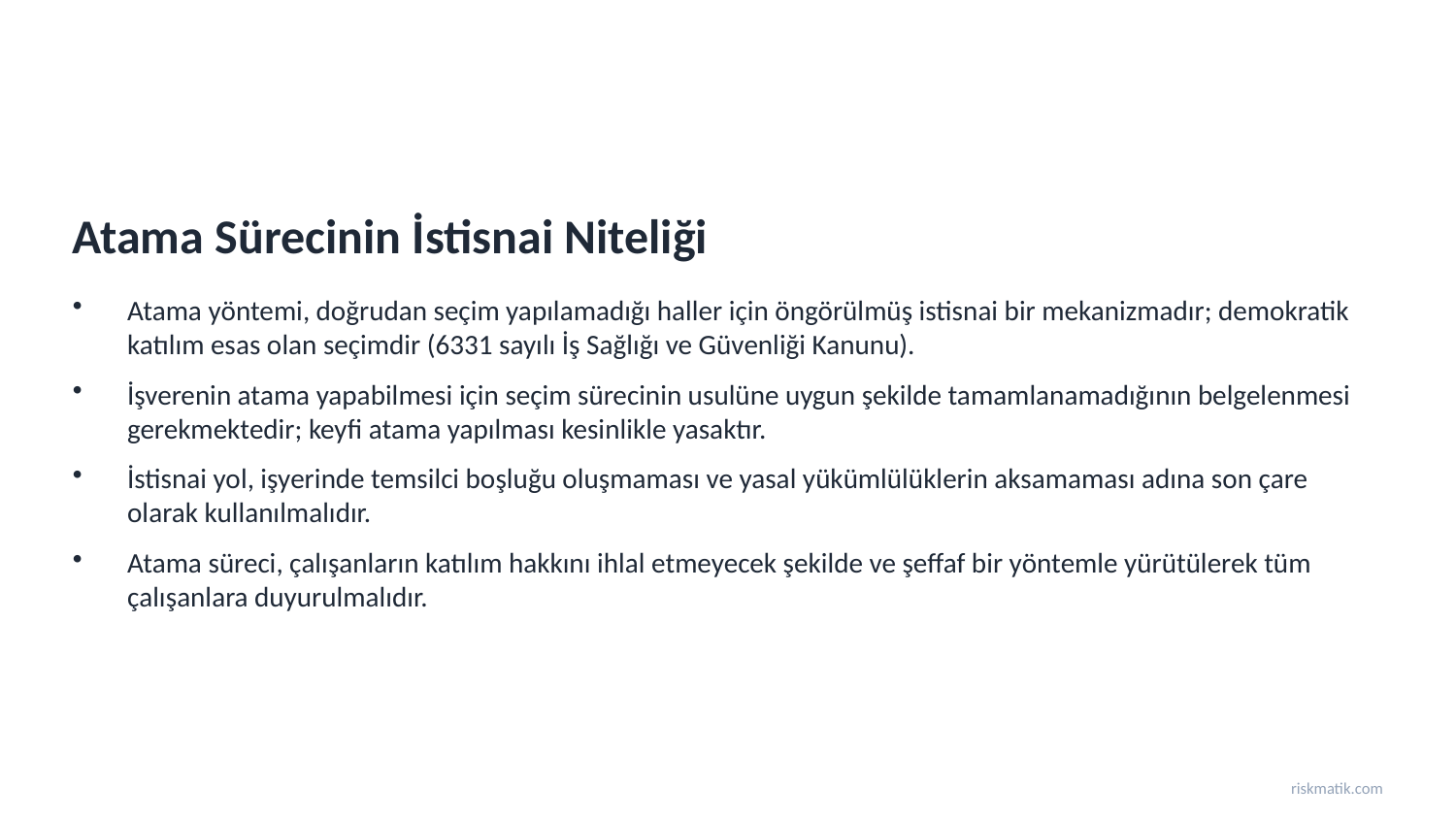

Atama Sürecinin İstisnai Niteliği
Atama yöntemi, doğrudan seçim yapılamadığı haller için öngörülmüş istisnai bir mekanizmadır; demokratik katılım esas olan seçimdir (6331 sayılı İş Sağlığı ve Güvenliği Kanunu).
İşverenin atama yapabilmesi için seçim sürecinin usulüne uygun şekilde tamamlanamadığının belgelenmesi gerekmektedir; keyfi atama yapılması kesinlikle yasaktır.
İstisnai yol, işyerinde temsilci boşluğu oluşmaması ve yasal yükümlülüklerin aksamaması adına son çare olarak kullanılmalıdır.
Atama süreci, çalışanların katılım hakkını ihlal etmeyecek şekilde ve şeffaf bir yöntemle yürütülerek tüm çalışanlara duyurulmalıdır.
riskmatik.com